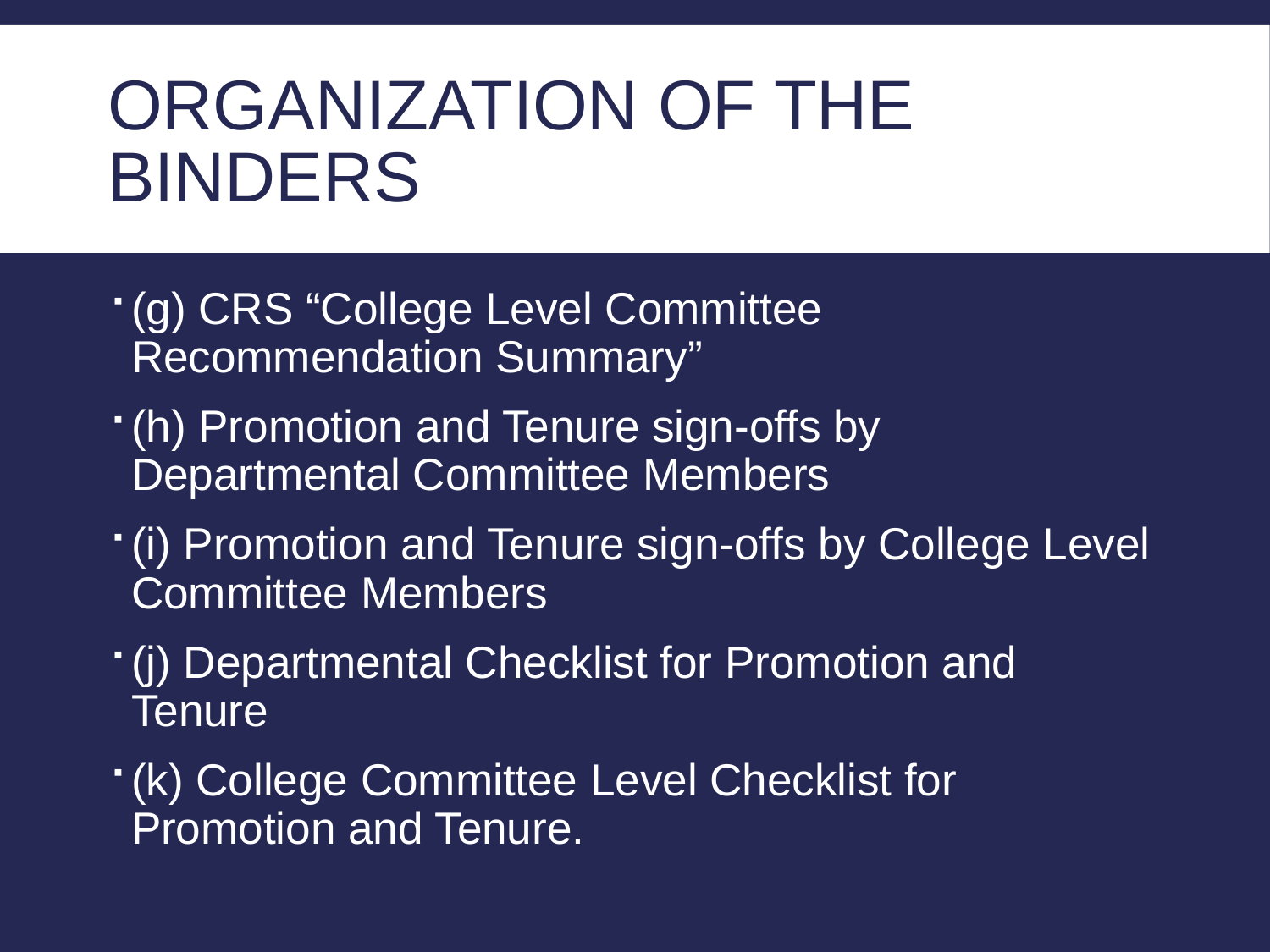

# Organization of the Binders
(g) CRS “College Level Committee Recommendation Summary”
(h) Promotion and Tenure sign-offs by Departmental Committee Members
(i) Promotion and Tenure sign-offs by College Level Committee Members
(j) Departmental Checklist for Promotion and Tenure
(k) College Committee Level Checklist for Promotion and Tenure.